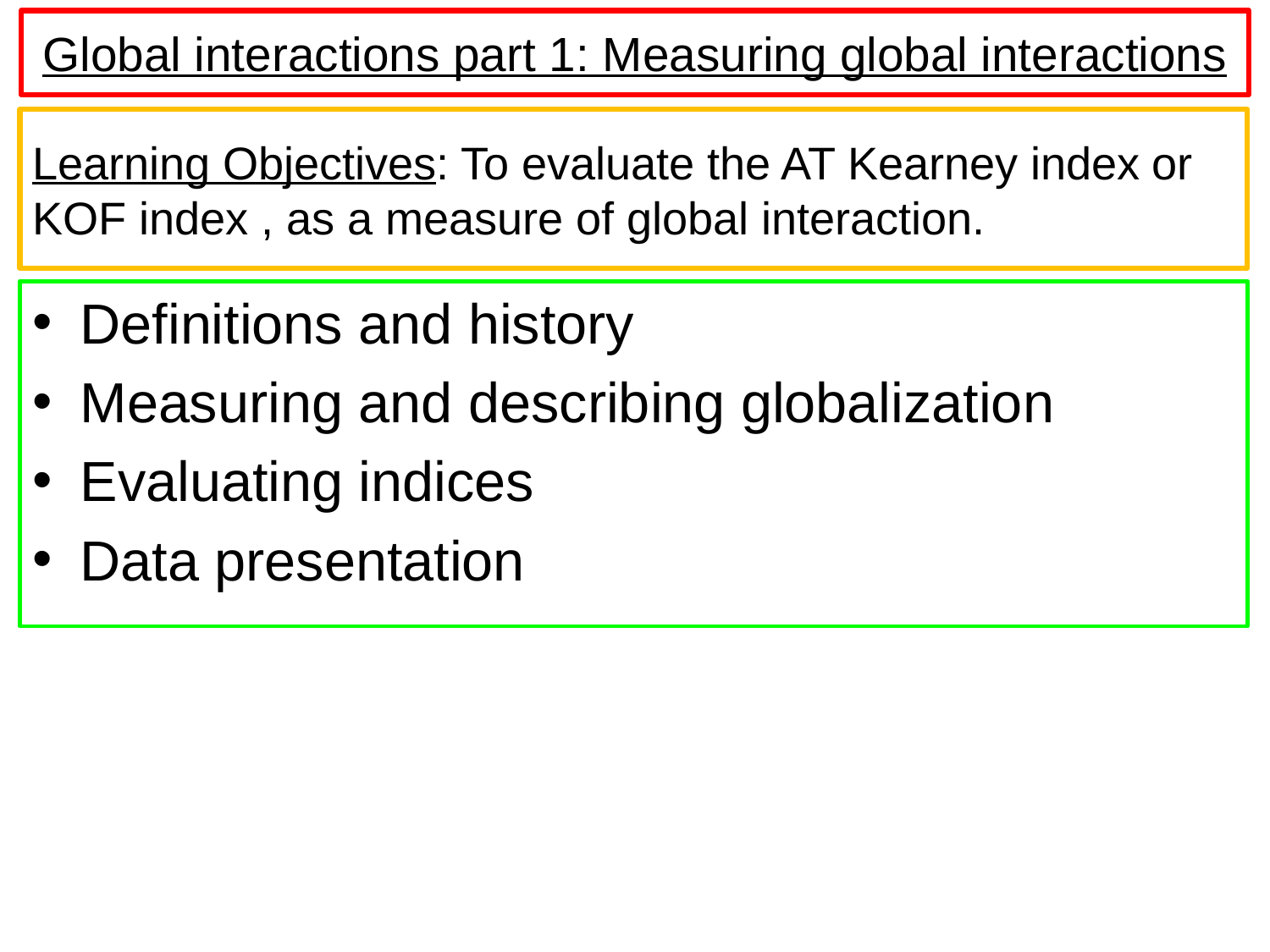

# Global interactions part 1: Measuring global interactions
Learning Objectives: To evaluate the AT Kearney index or KOF index , as a measure of global interaction.
Definitions and history
Measuring and describing globalization
Evaluating indices
Data presentation